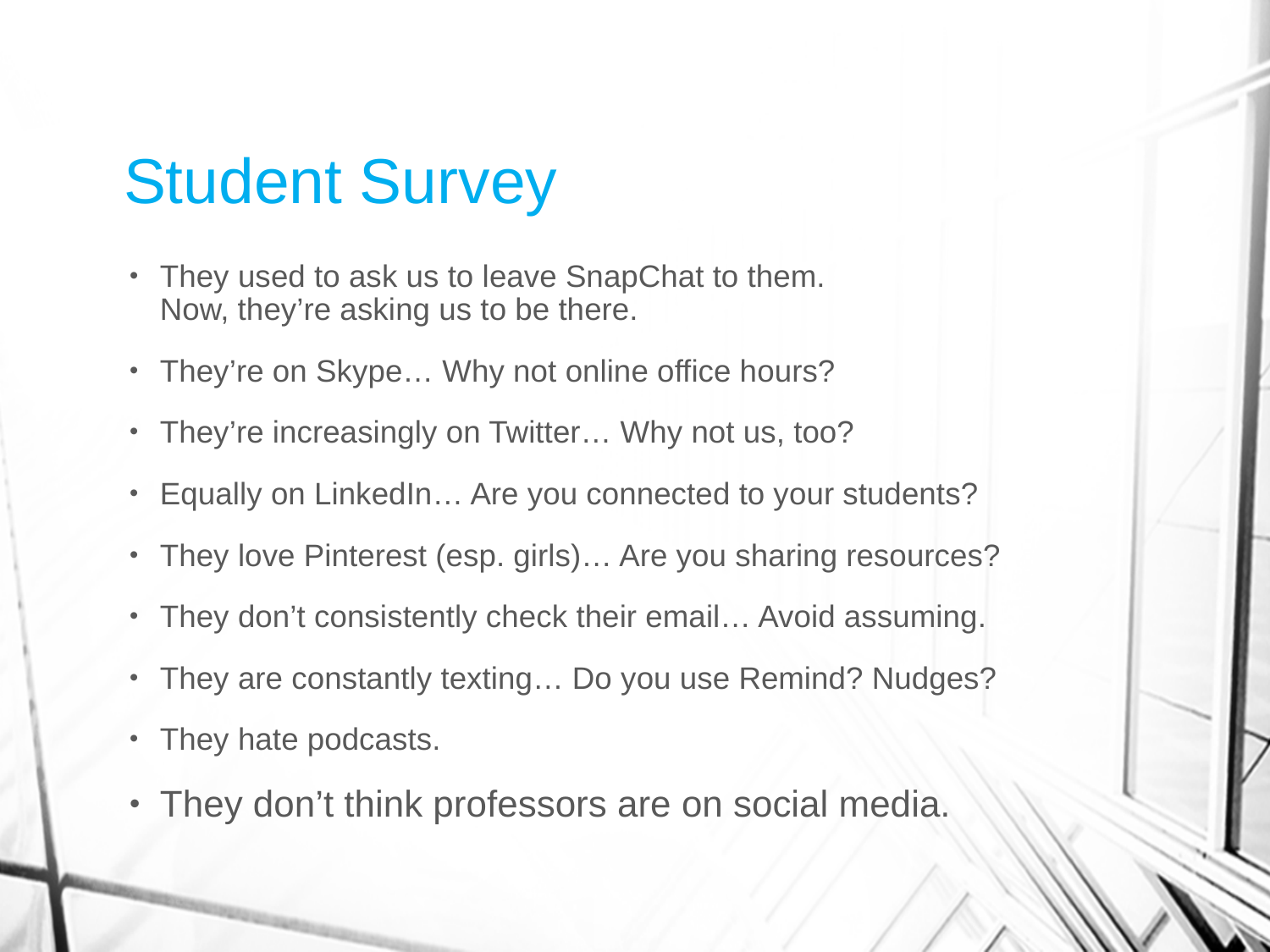

# Student Survey
They used to ask us to leave SnapChat to them.
Now, they’re asking us to be there.
They’re on Skype… Why not online office hours?
They’re increasingly on Twitter… Why not us, too?
Equally on LinkedIn… Are you connected to your students?
They love Pinterest (esp. girls)… Are you sharing resources?
They don’t consistently check their email… Avoid assuming.
They are constantly texting… Do you use Remind? Nudges?
They hate podcasts.
They don’t think professors are on social media.